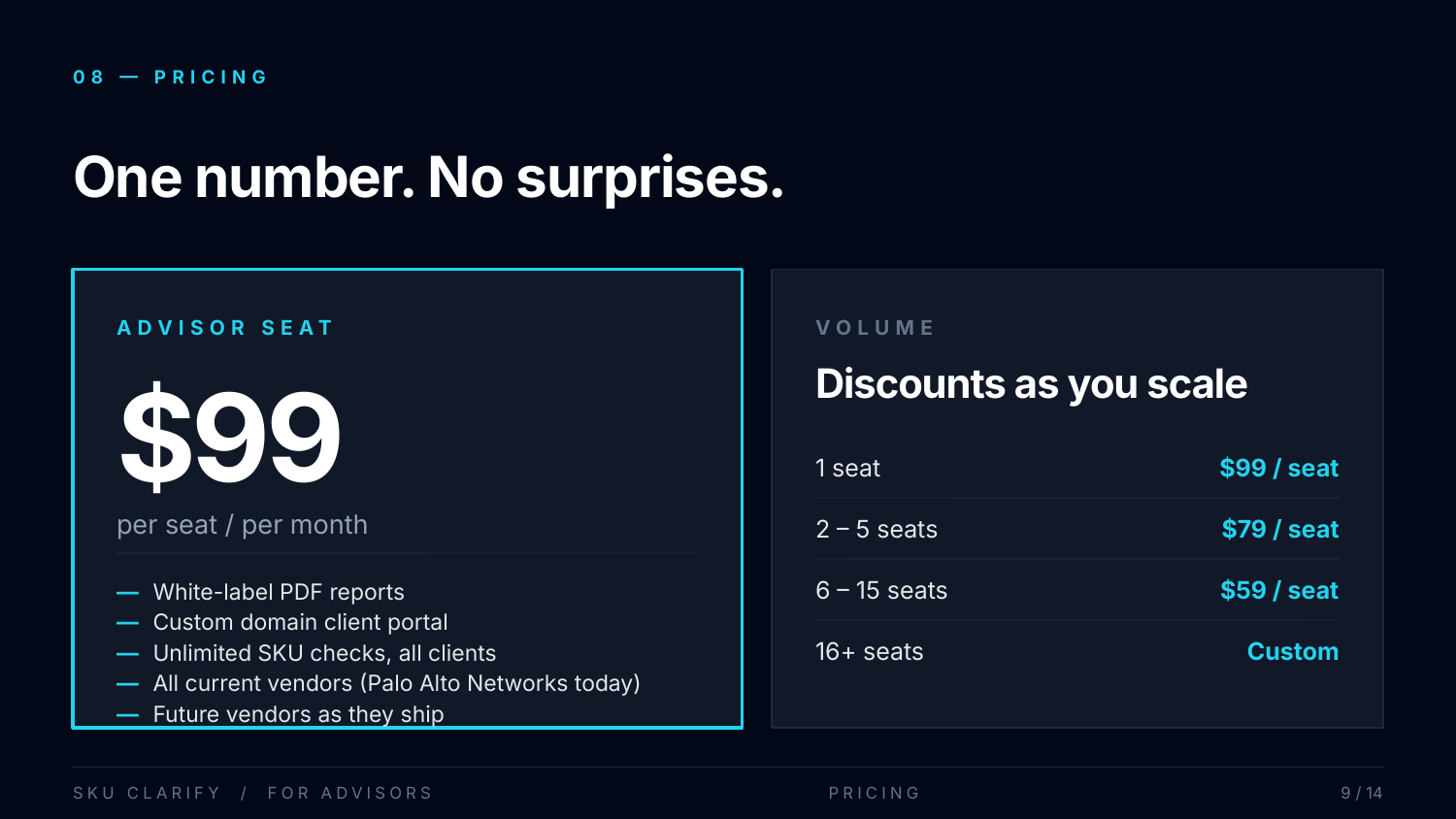

08 — PRICING
One number. No surprises.

ADVISOR SEAT
VOLUME
Discounts as you scale
$99
1 seat
$99 / seat

per seat / per month
2 – 5 seats
$79 / seat

6 – 15 seats
$59 / seat
—
White-label PDF reports
—
Custom domain client portal

16+ seats
Custom
—
Unlimited SKU checks, all clients
—
All current vendors (Palo Alto Networks today)
—
Future vendors as they ship

SKU CLARIFY  /  FOR ADVISORS
PRICING
9 / 14